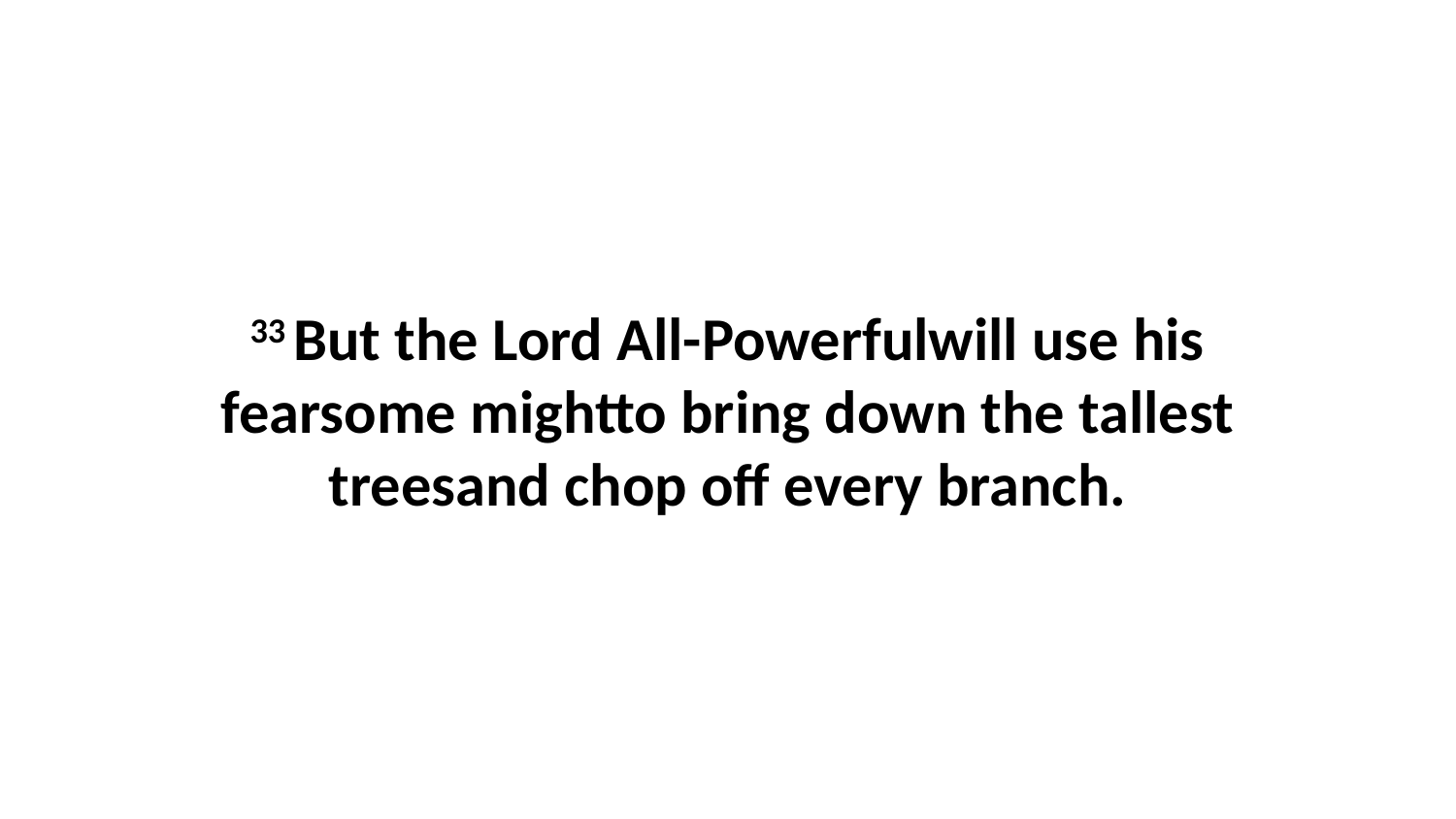

33 But the Lord All-Powerfulwill use his fearsome mightto bring down the tallest treesand chop off every branch.